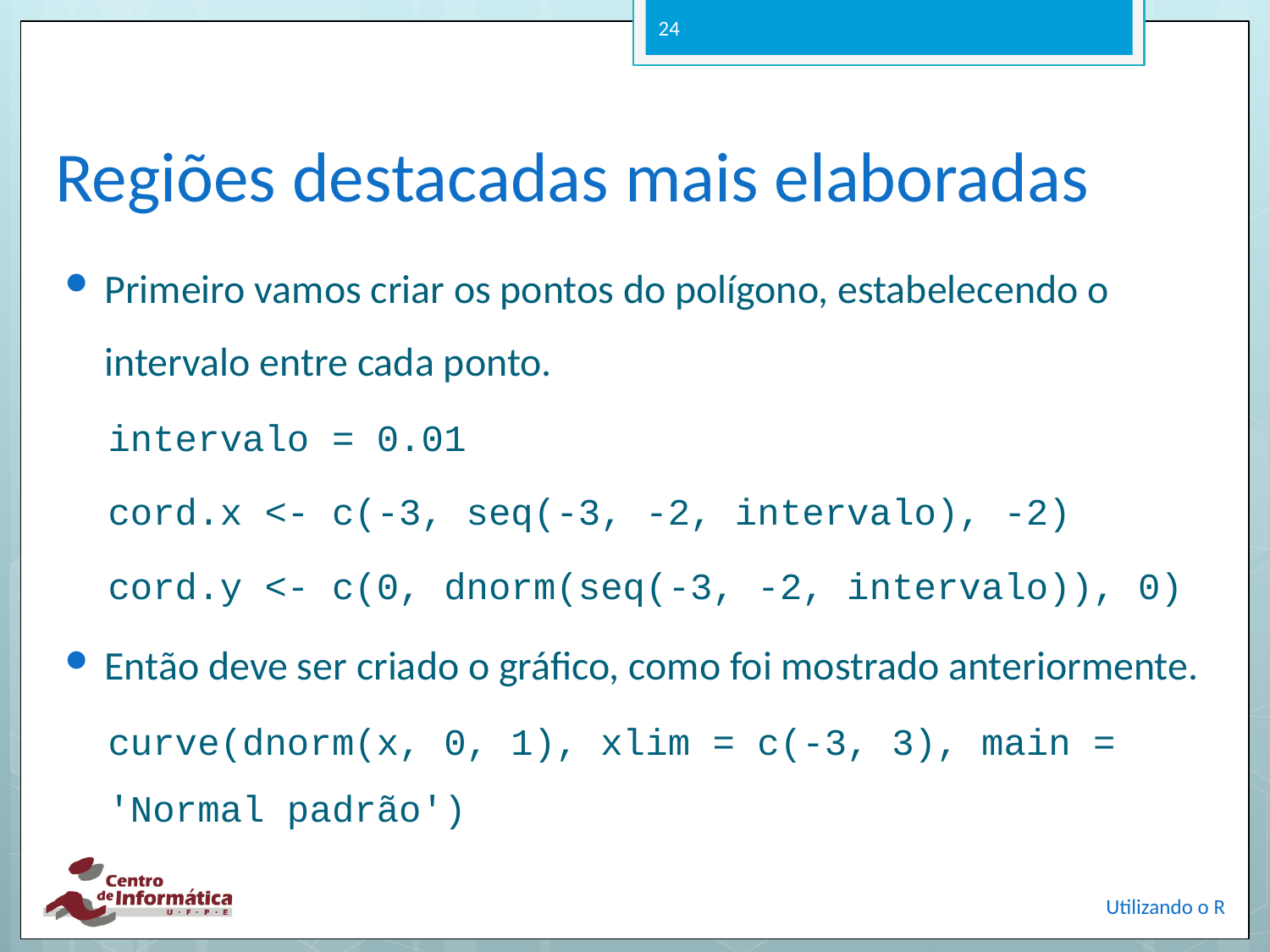

24
# Regiões destacadas mais elaboradas
Primeiro vamos criar os pontos do polígono, estabelecendo o intervalo entre cada ponto.
intervalo = 0.01
cord.x <- c(-3, seq(-3, -2, intervalo), -2)
cord.y <- c(0, dnorm(seq(-3, -2, intervalo)), 0)
Então deve ser criado o gráfico, como foi mostrado anteriormente.
curve(dnorm(x, 0, 1), xlim = c(-3, 3), main = 'Normal padrão')

Utilizando o R